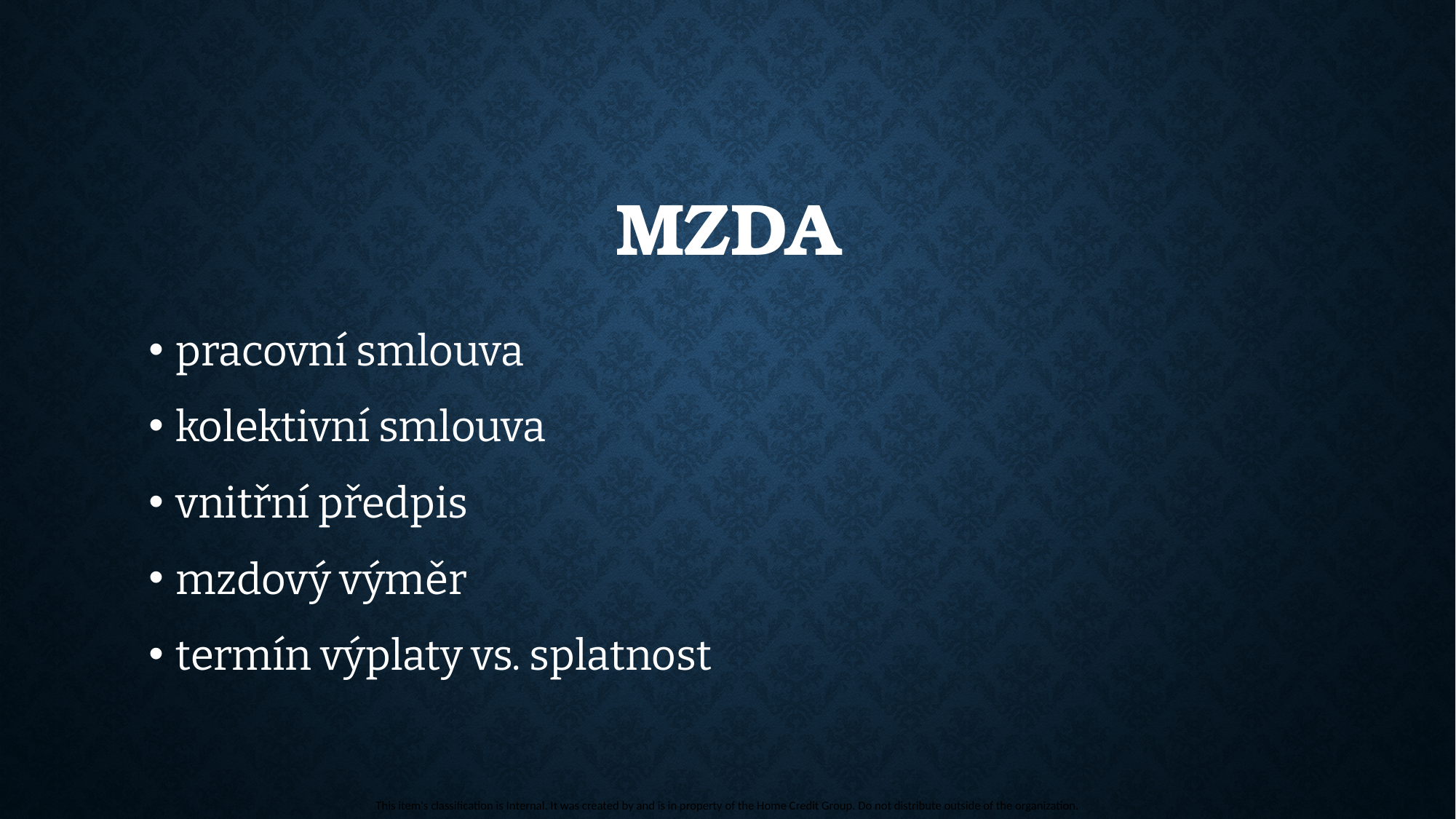

# Mzda
pracovní smlouva
kolektivní smlouva
vnitřní předpis
mzdový výměr
termín výplaty vs. splatnost